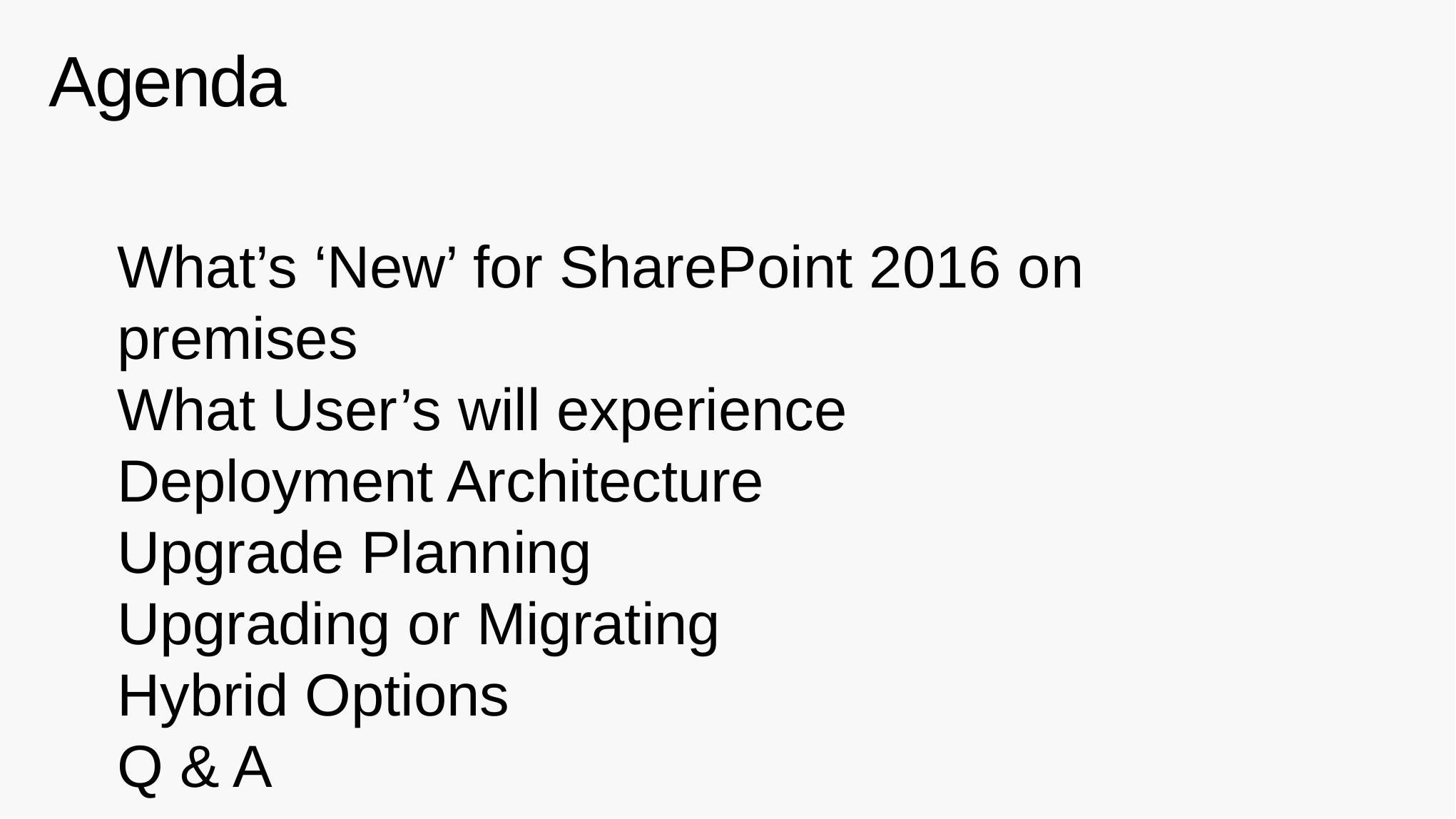

# Agenda
What’s ‘New’ for SharePoint 2016 on premises
What User’s will experience
Deployment Architecture
Upgrade Planning
Upgrading or Migrating
Hybrid Options
Q & A